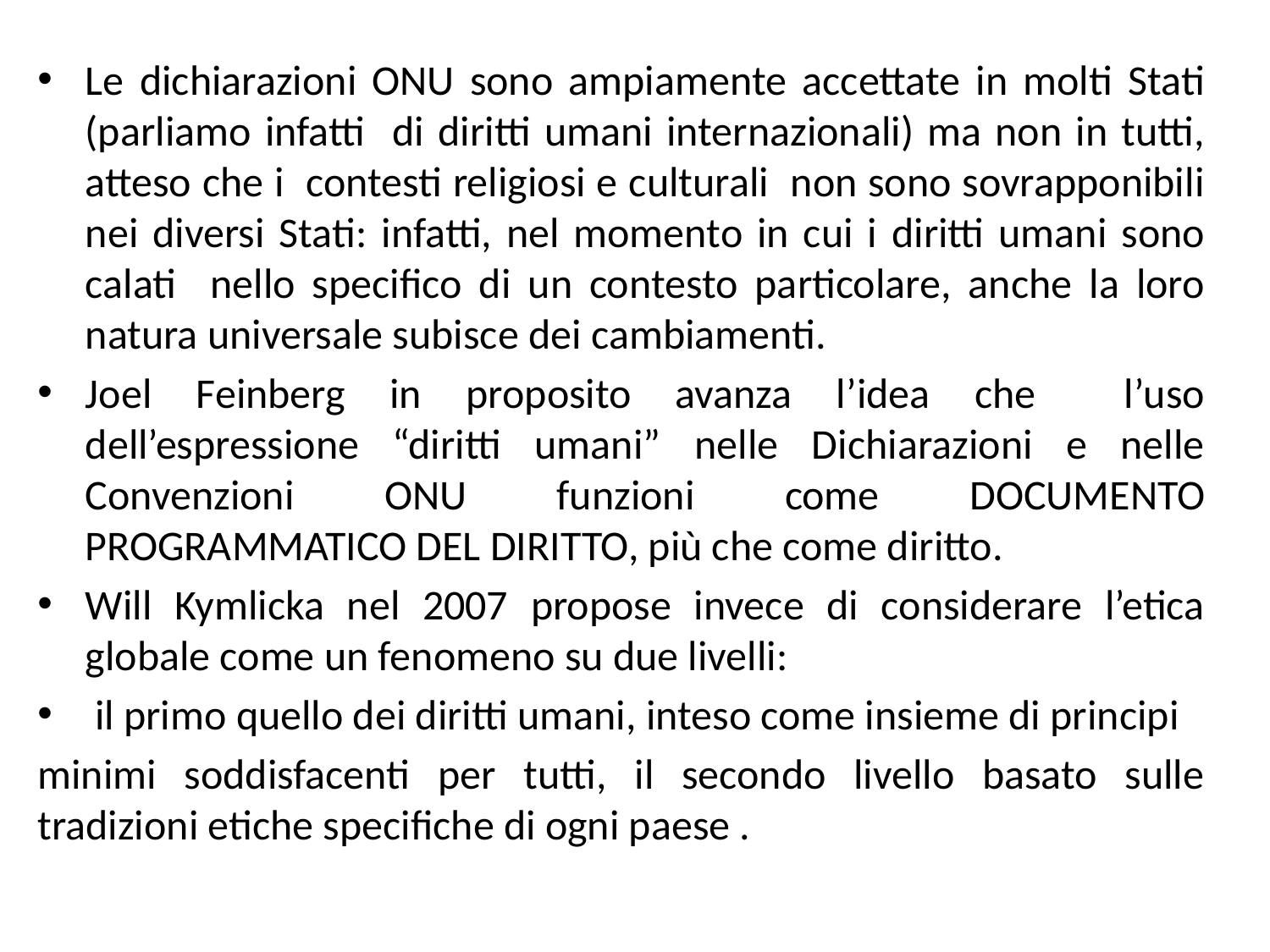

Le dichiarazioni ONU sono ampiamente accettate in molti Stati (parliamo infatti  di diritti umani internazionali) ma non in tutti, atteso che i  contesti religiosi e culturali  non sono sovrapponibili nei diversi Stati: infatti, nel momento in cui i diritti umani sono calati  nello specifico di un contesto particolare, anche la loro natura universale subisce dei cambiamenti.
Joel Feinberg in proposito avanza l’idea che  l’uso dell’espressione “diritti umani” nelle Dichiarazioni e nelle Convenzioni ONU funzioni come DOCUMENTO PROGRAMMATICO DEL DIRITTO, più che come diritto.
Will Kymlicka nel 2007 propose invece di considerare l’etica globale come un fenomeno su due livelli:
 il primo quello dei diritti umani, inteso come insieme di principi
minimi soddisfacenti per tutti, il secondo livello basato sulle tradizioni etiche specifiche di ogni paese .